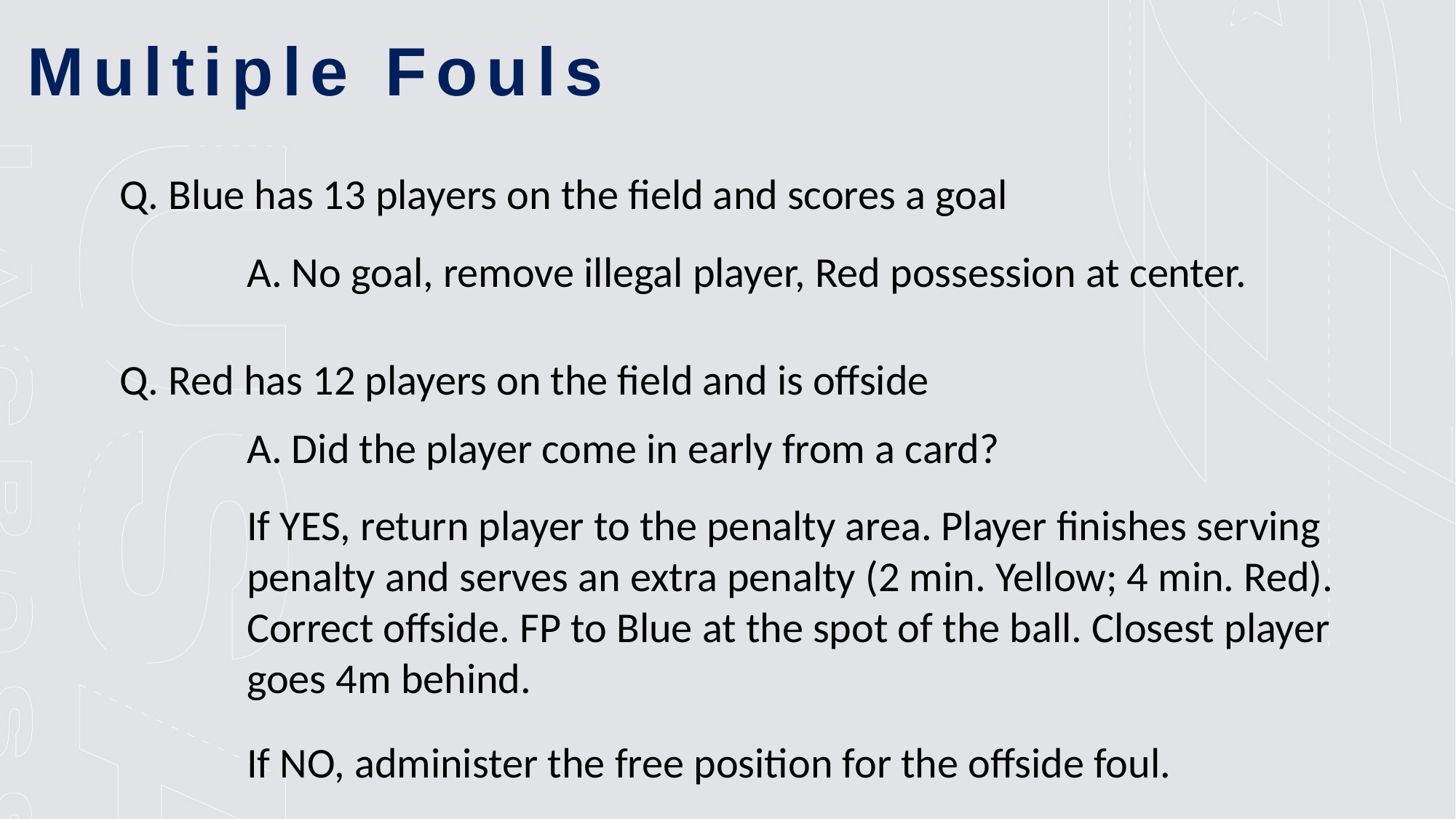

Multiple Fouls
Q. Blue has 13 players on the field and scores a goal
A. No goal, remove illegal player, Red possession at center.
Q. Red has 12 players on the field and is offside
A. Did the player come in early from a card?
If YES, return player to the penalty area. Player finishes serving penalty and serves an extra penalty (2 min. Yellow; 4 min. Red). Correct offside. FP to Blue at the spot of the ball. Closest player goes 4m behind.
If NO, administer the free position for the offside foul.